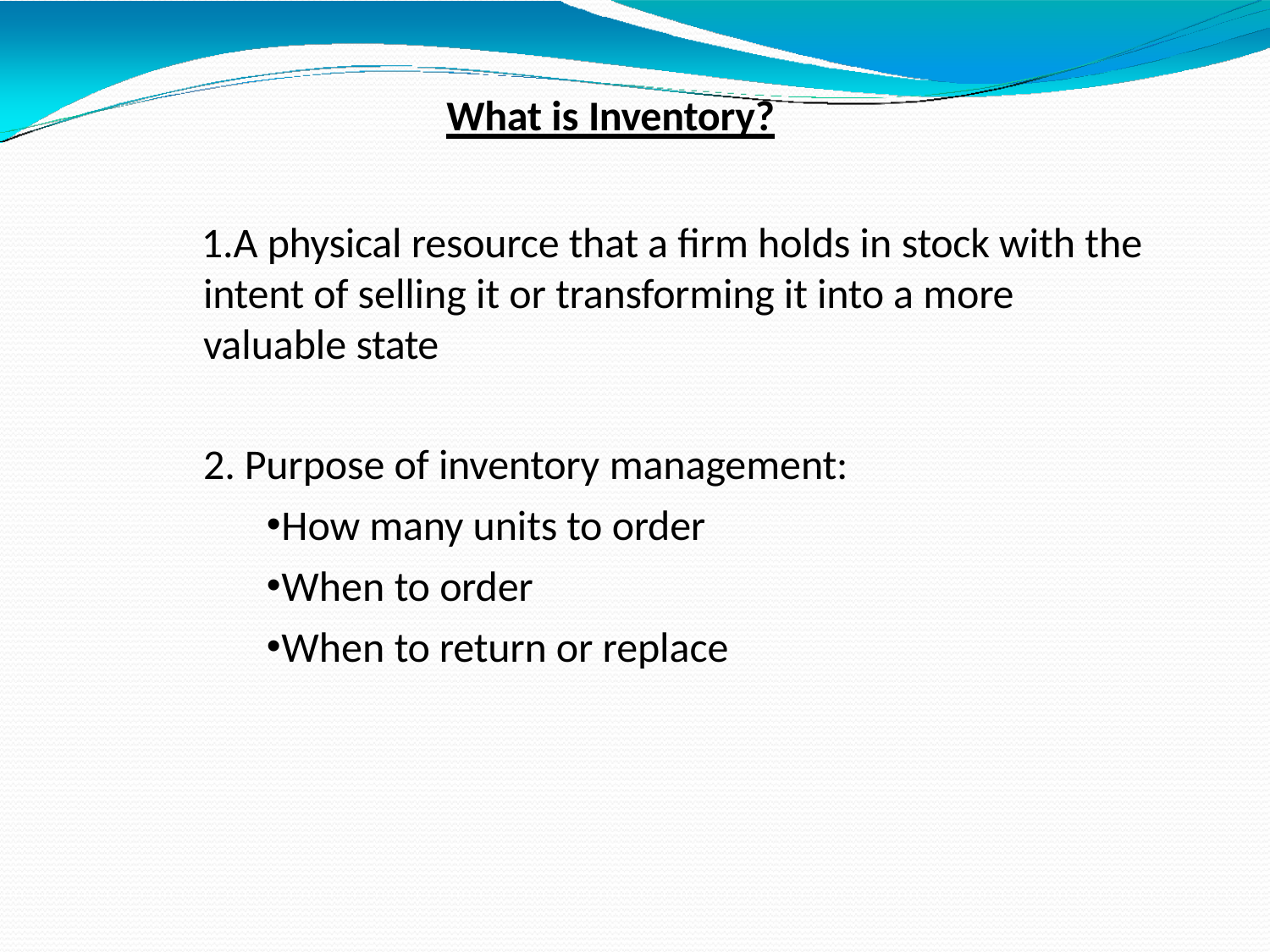

# What is Inventory?
A physical resource that a firm holds in stock with the  intent of selling it or transforming it into a more  valuable state

Purpose of inventory management:
How many units to order
When to order
When to return or replace